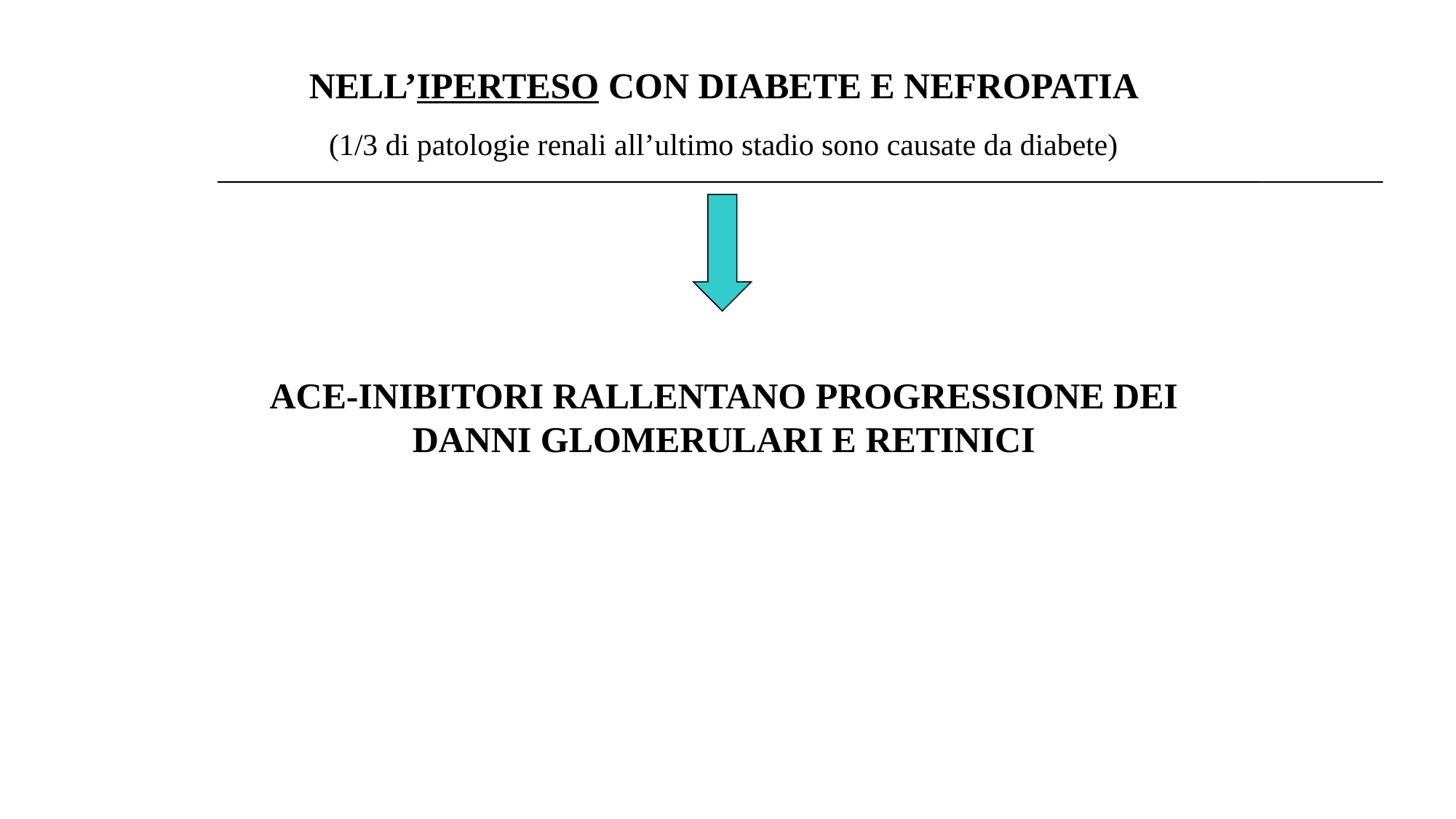

NELL’IPERTESO CON DIABETE E NEFROPATIA
(1/3 di patologie renali all’ultimo stadio sono causate da diabete)

ACE-INIBITORI RALLENTANO PROGRESSIONE DEI DANNI GLOMERULARI E RETINICI